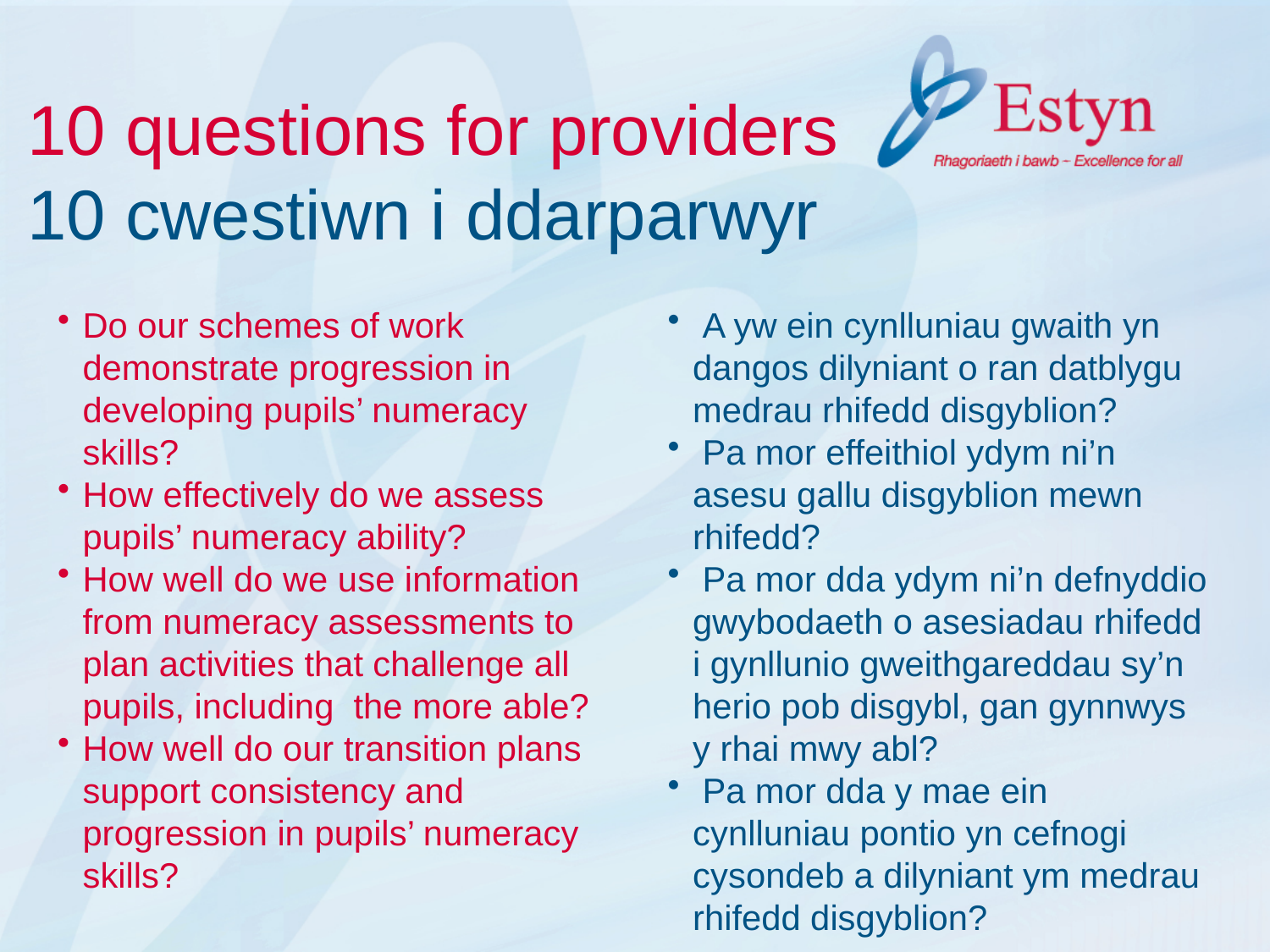

10 questions for providers
10 cwestiwn i ddarparwyr
Do our schemes of work demonstrate progression in developing pupils’ numeracy skills?
How effectively do we assess pupils’ numeracy ability?
How well do we use information from numeracy assessments to plan activities that challenge all pupils, including  the more able?
How well do our transition plans support consistency and progression in pupils’ numeracy skills?
 A yw ein cynlluniau gwaith yn dangos dilyniant o ran datblygu medrau rhifedd disgyblion?
 Pa mor effeithiol ydym ni’n asesu gallu disgyblion mewn rhifedd?
 Pa mor dda ydym ni’n defnyddio gwybodaeth o asesiadau rhifedd i gynllunio gweithgareddau sy’n herio pob disgybl, gan gynnwys y rhai mwy abl?
 Pa mor dda y mae ein cynlluniau pontio yn cefnogi cysondeb a dilyniant ym medrau rhifedd disgyblion?